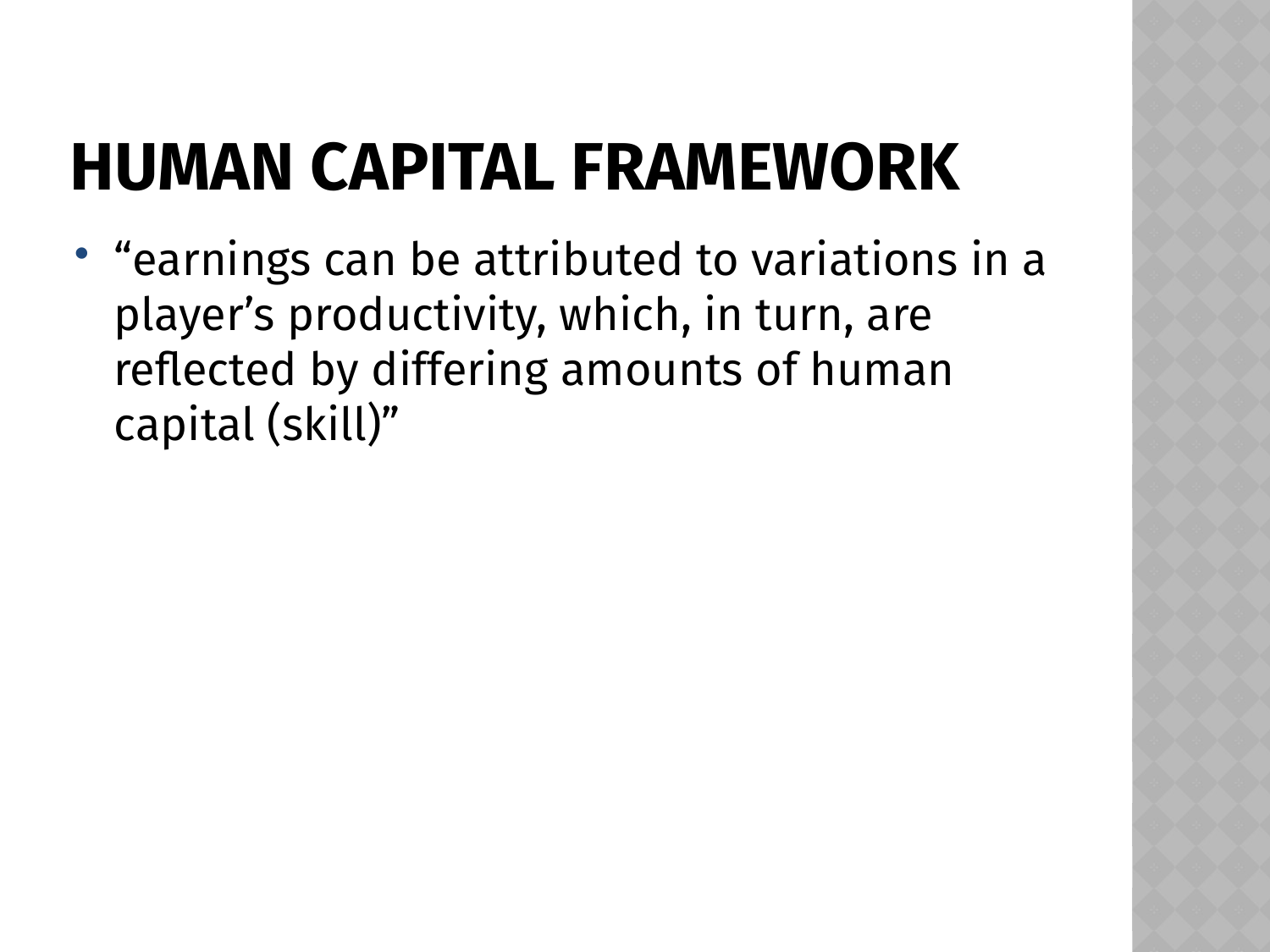

# Human Capital Framework
“earnings can be attributed to variations in a player’s productivity, which, in turn, are reflected by differing amounts of human capital (skill)”